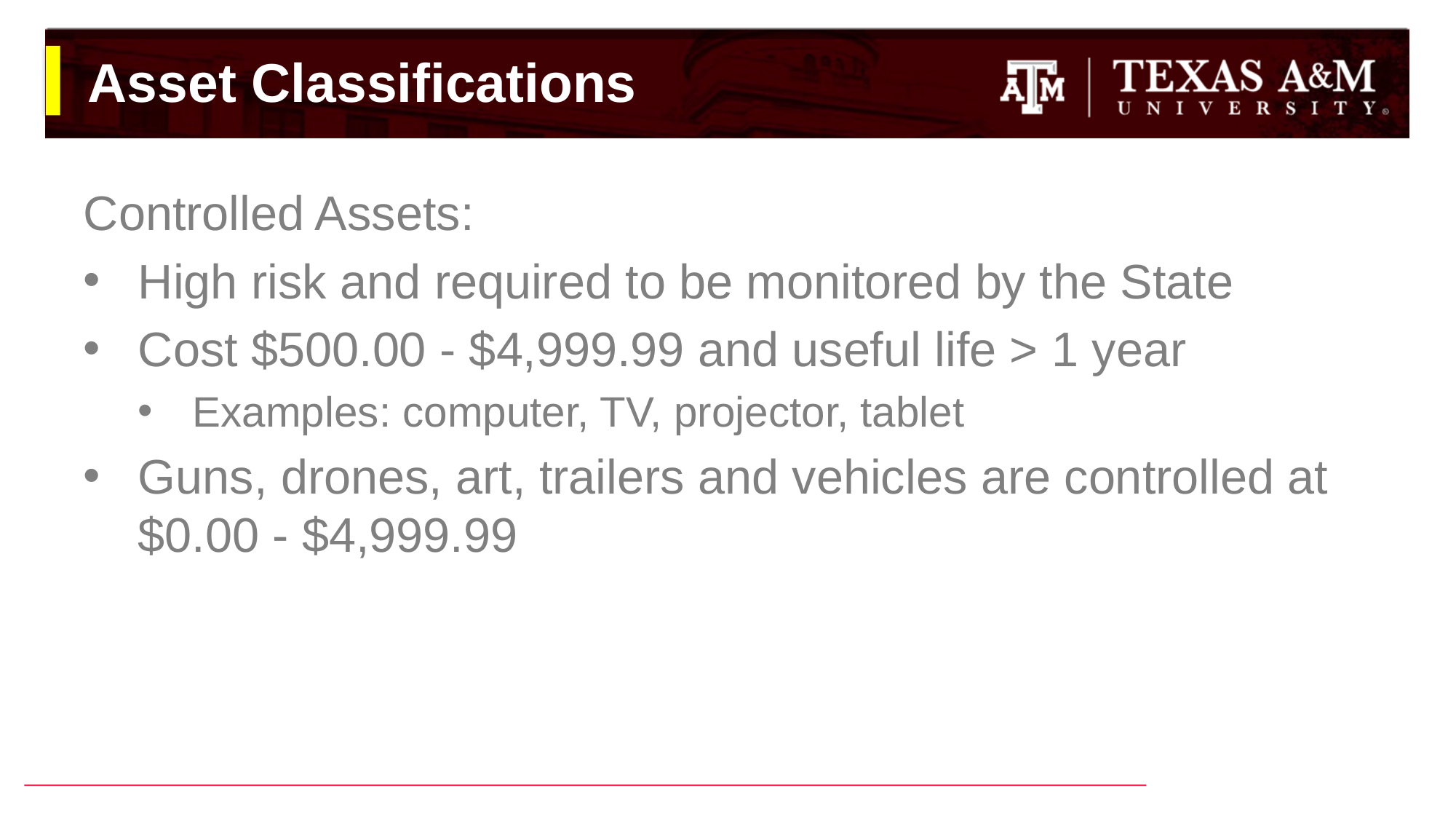

# Asset Classifications
Controlled Assets:
High risk and required to be monitored by the State
Cost $500.00 - $4,999.99 and useful life > 1 year
Examples: computer, TV, projector, tablet
Guns, drones, art, trailers and vehicles are controlled at $0.00 - $4,999.99